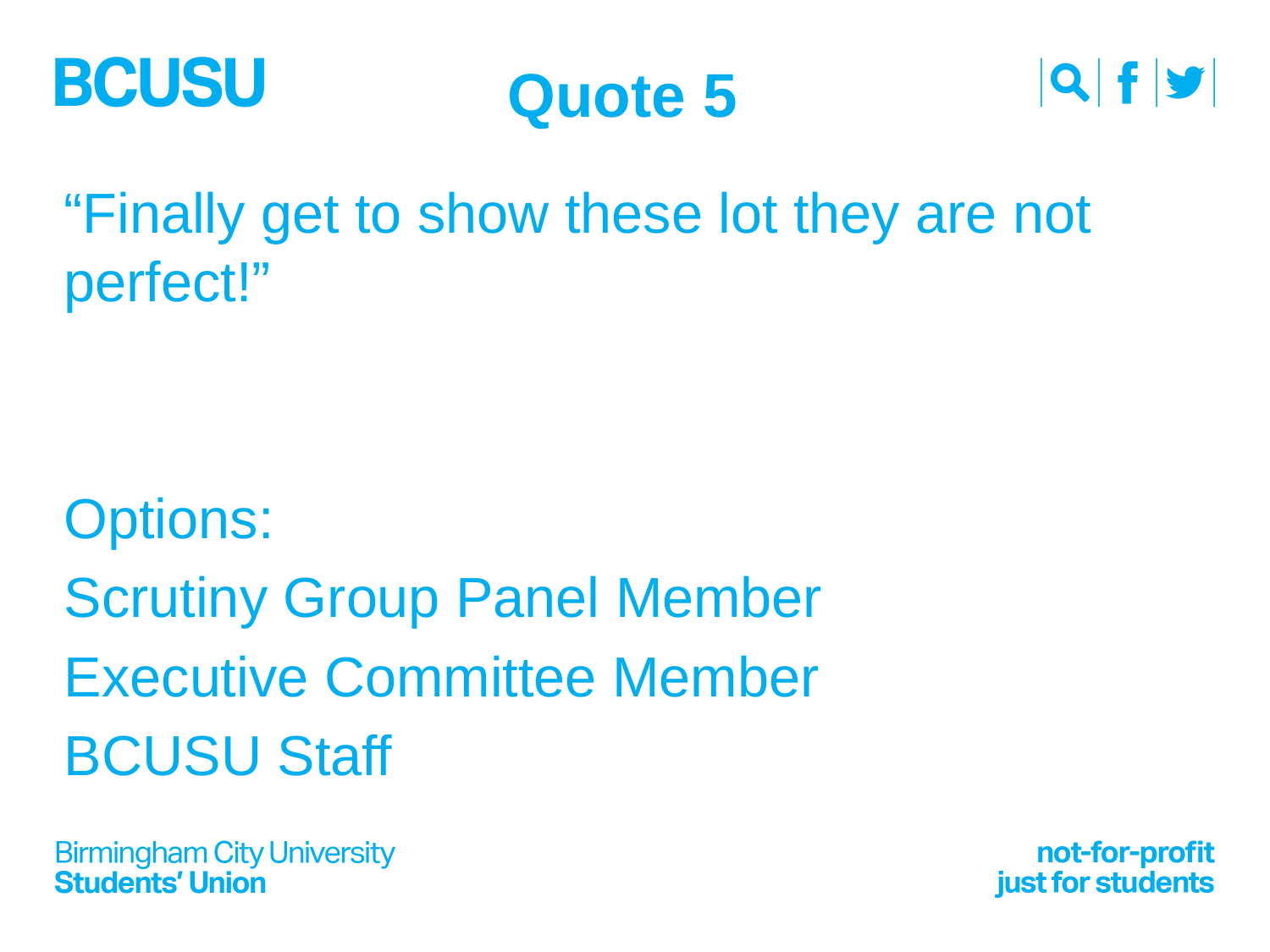

# Quote 5
“Finally get to show these lot they are not perfect!”

Options:
Scrutiny Group Panel Member
Executive Committee Member
BCUSU Staff